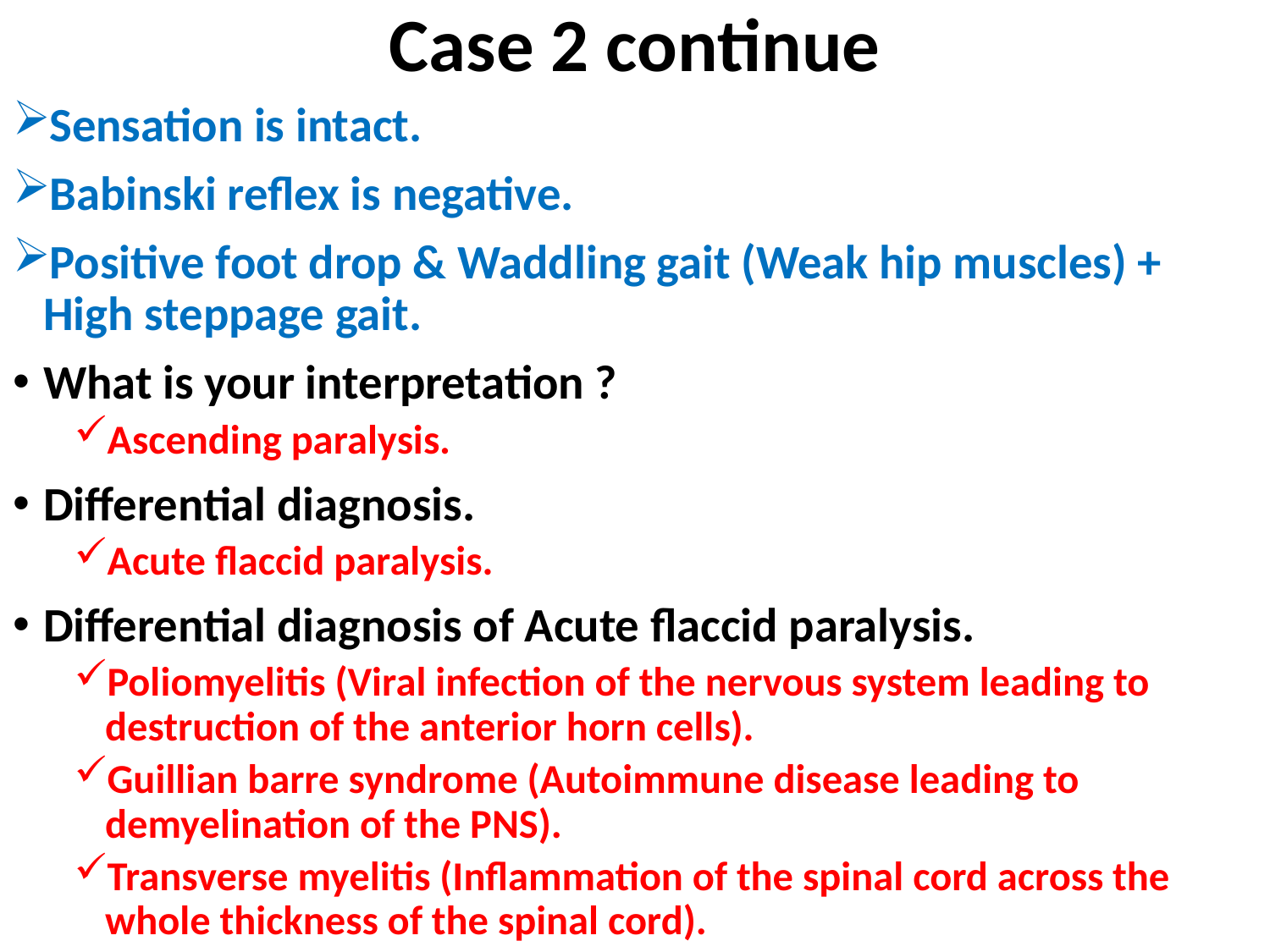

# Case 2 continue
Sensation is intact.
Babinski reflex is negative.
Positive foot drop & Waddling gait (Weak hip muscles) + High steppage gait.
What is your interpretation ?
Ascending paralysis.
Differential diagnosis.
Acute flaccid paralysis.
Differential diagnosis of Acute flaccid paralysis.
Poliomyelitis (Viral infection of the nervous system leading to destruction of the anterior horn cells).
Guillian barre syndrome (Autoimmune disease leading to demyelination of the PNS).
Transverse myelitis (Inflammation of the spinal cord across the whole thickness of the spinal cord).